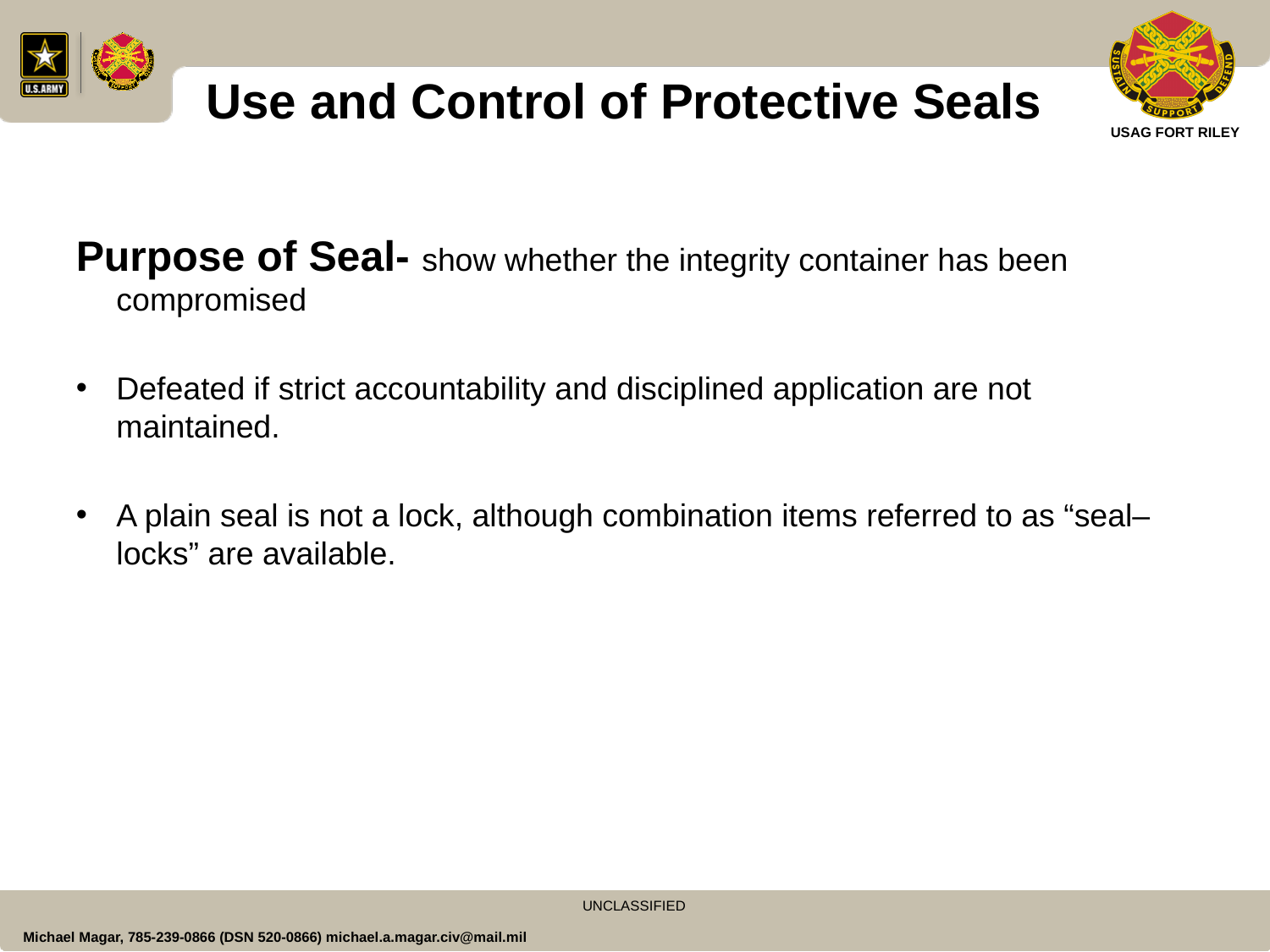

Use and Control of Protective Seals
Purpose of Seal- show whether the integrity container has been compromised

Defeated if strict accountability and disciplined application are not maintained.

A plain seal is not a lock, although combination items referred to as “seal–locks” are available.